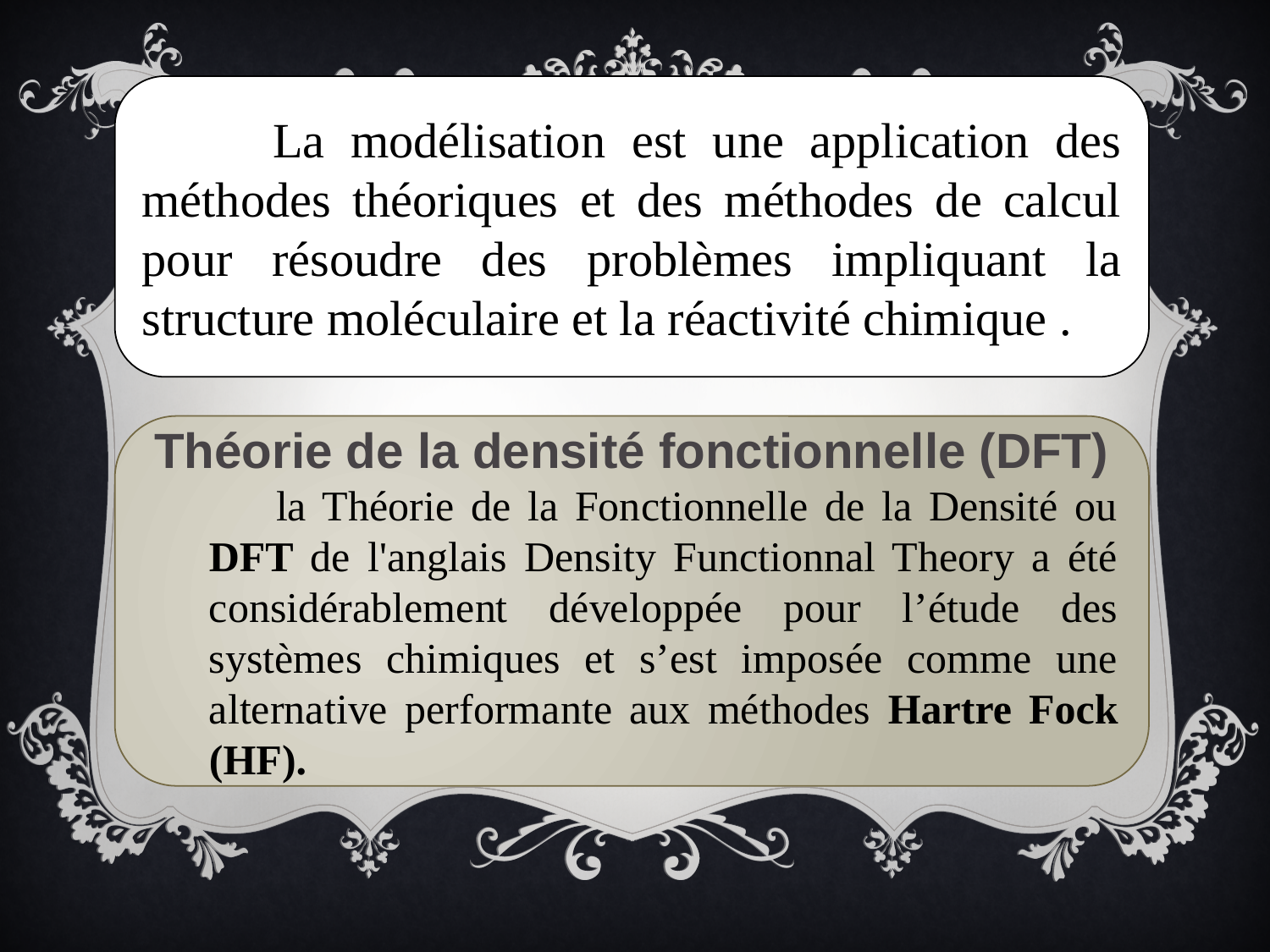

La modélisation est une application des méthodes théoriques et des méthodes de calcul pour résoudre des problèmes impliquant la structure moléculaire et la réactivité chimique .
Théorie de la densité fonctionnelle (DFT)
    la Théorie de la Fonctionnelle de la Densité ou DFT de l'anglais Density Functionnal Theory a été considérablement développée pour l’étude des systèmes chimiques et s’est imposée comme une alternative performante aux méthodes Hartre Fock (HF).